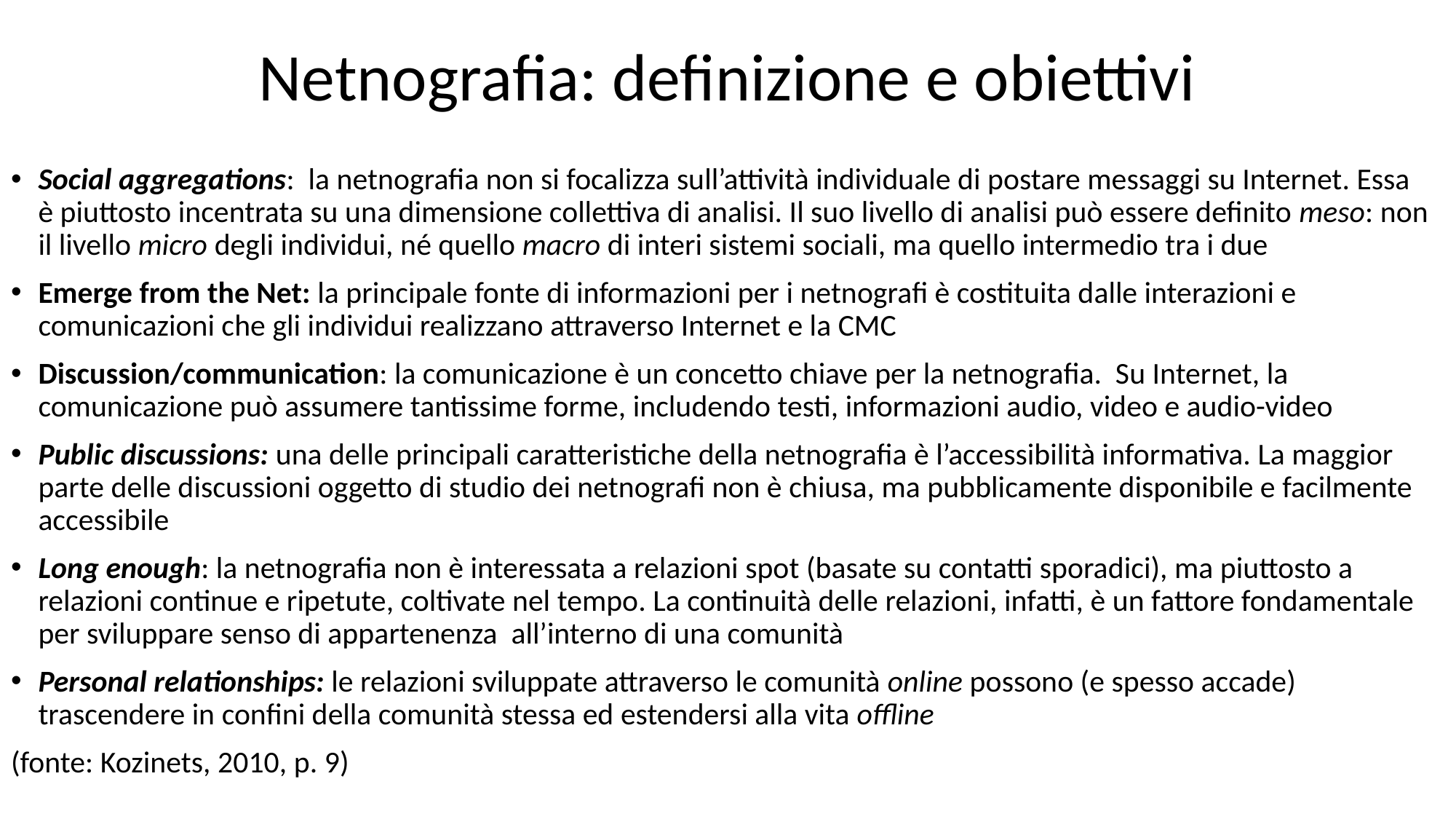

Netnografia: definizione e obiettivi
Social aggregations:  la netnografia non si focalizza sull’attività individuale di postare messaggi su Internet. Essa è piuttosto incentrata su una dimensione collettiva di analisi. Il suo livello di analisi può essere definito meso: non il livello micro degli individui, né quello macro di interi sistemi sociali, ma quello intermedio tra i due
Emerge from the Net: la principale fonte di informazioni per i netnografi è costituita dalle interazioni e comunicazioni che gli individui realizzano attraverso Internet e la CMC
Discussion/communication: la comunicazione è un concetto chiave per la netnografia.  Su Internet, la comunicazione può assumere tantissime forme, includendo testi, informazioni audio, video e audio-video
Public discussions: una delle principali caratteristiche della netnografia è l’accessibilità informativa. La maggior parte delle discussioni oggetto di studio dei netnografi non è chiusa, ma pubblicamente disponibile e facilmente accessibile
Long enough: la netnografia non è interessata a relazioni spot (basate su contatti sporadici), ma piuttosto a relazioni continue e ripetute, coltivate nel tempo. La continuità delle relazioni, infatti, è un fattore fondamentale per sviluppare senso di appartenenza  all’interno di una comunità
Personal relationships: le relazioni sviluppate attraverso le comunità online possono (e spesso accade) trascendere in confini della comunità stessa ed estendersi alla vita offline
(fonte: Kozinets, 2010, p. 9)